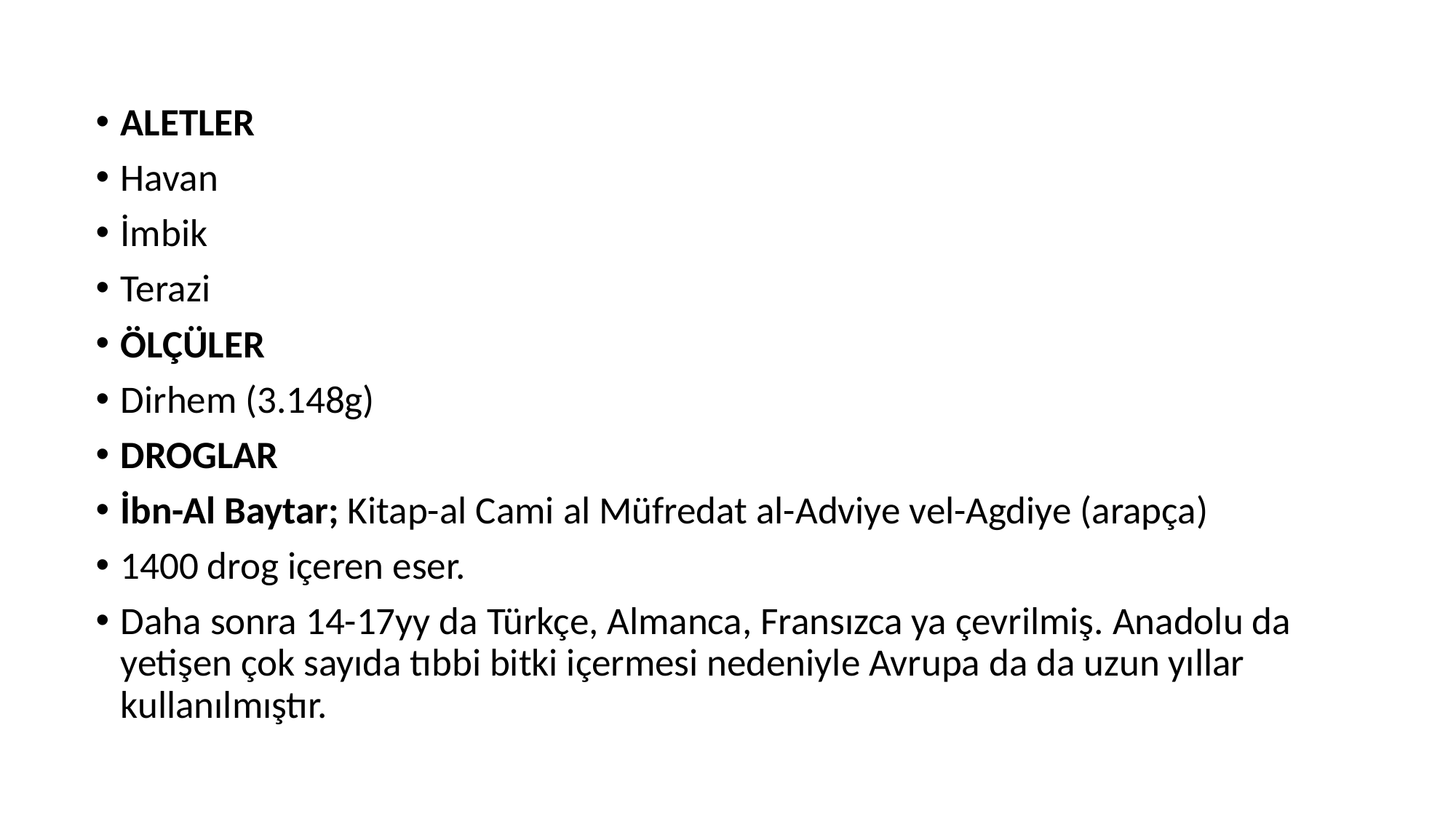

ALETLER
Havan
İmbik
Terazi
ÖLÇÜLER
Dirhem (3.148g)
DROGLAR
İbn-Al Baytar; Kitap-al Cami al Müfredat al-Adviye vel-Agdiye (arapça)
1400 drog içeren eser.
Daha sonra 14-17yy da Türkçe, Almanca, Fransızca ya çevrilmiş. Anadolu da yetişen çok sayıda tıbbi bitki içermesi nedeniyle Avrupa da da uzun yıllar kullanılmıştır.